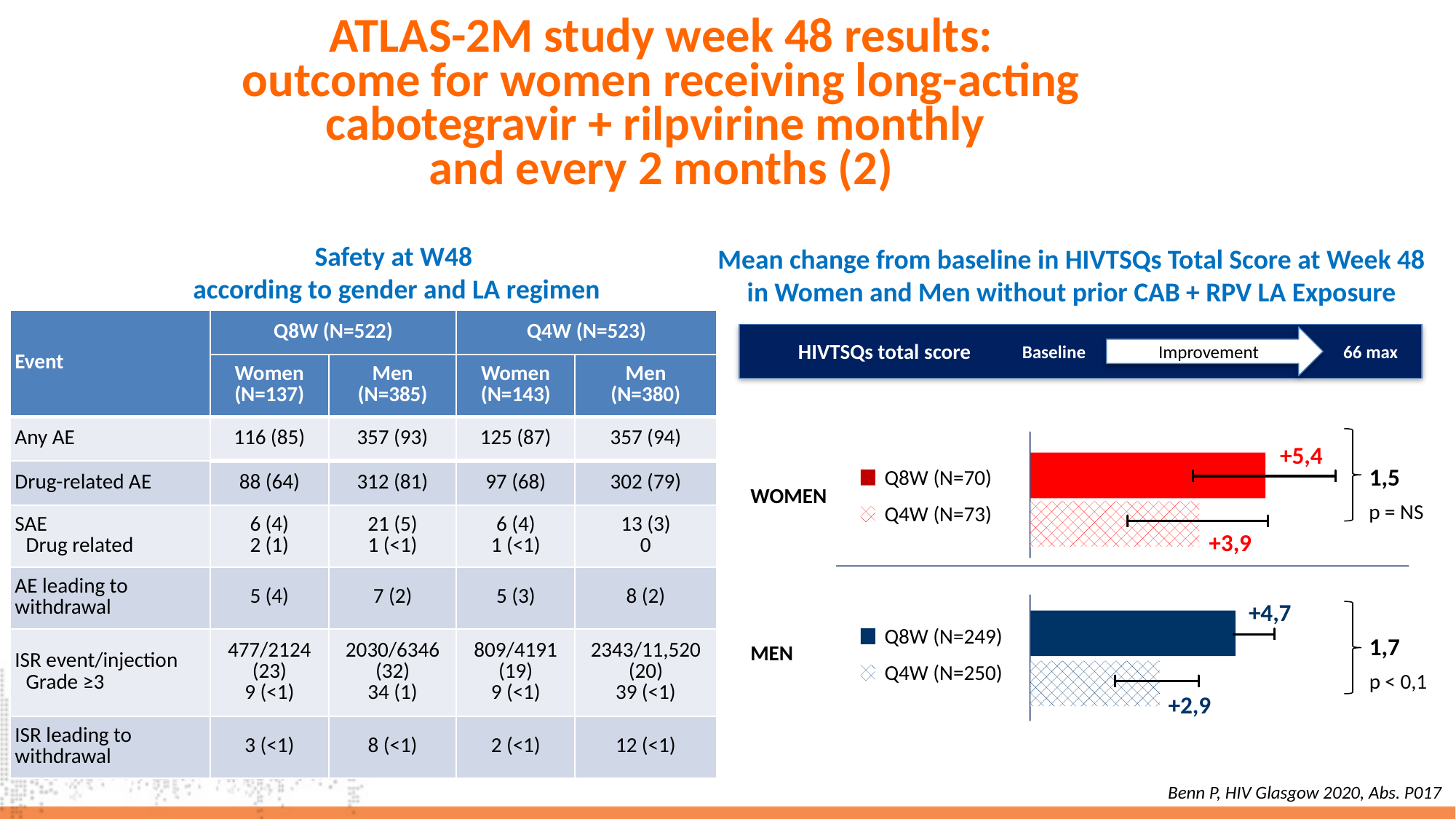

# ATLAS-2M study week 48 results: outcome for women receiving long-acting cabotegravir + rilpvirine monthly and every 2 months (2)
Safety at W48
 according to gender and LA regimen
Mean change from baseline in HIVTSQs Total Score at Week 48
in Women and Men without prior CAB + RPV LA Exposure
| Event | Q8W (N=522) |  | Q4W (N=523) |  |
| --- | --- | --- | --- | --- |
|  | Women (N=137) | Men (N=385) | Women (N=143) | Men (N=380) |
| Any AE | 116 (85) | 357 (93) | 125 (87) | 357 (94) |
| Drug-related AE | 88 (64) | 312 (81) | 97 (68) | 302 (79) |
| SAE Drug related | 6 (4) 2 (1) | 21 (5) 1 (<1) | 6 (4) 1 (<1) | 13 (3) 0 |
| AE leading to withdrawal | 5 (4) | 7 (2) | 5 (3) | 8 (2) |
| ISR event/injection Grade ≥3 | 477/2124 (23) 9 (<1) | 2030/6346 (32) 34 (1) | 809/4191 (19) 9 (<1) | 2343/11,520 (20) 39 (<1) |
| ISR leading to withdrawal | 3 (<1) | 8 (<1) | 2 (<1) | 12 (<1) |

Improvement
HIVTSQs total score
Baseline
66 max

+5,4

1,5
Q8W (N=70)

p = NS
Q4W (N=73)

+3,9

+4,7

Q8W (N=249)

1,7

Q4W (N=250)
p < 0,1

+2,9
WOMEN
MEN
Benn P, HIV Glasgow 2020, Abs. P017